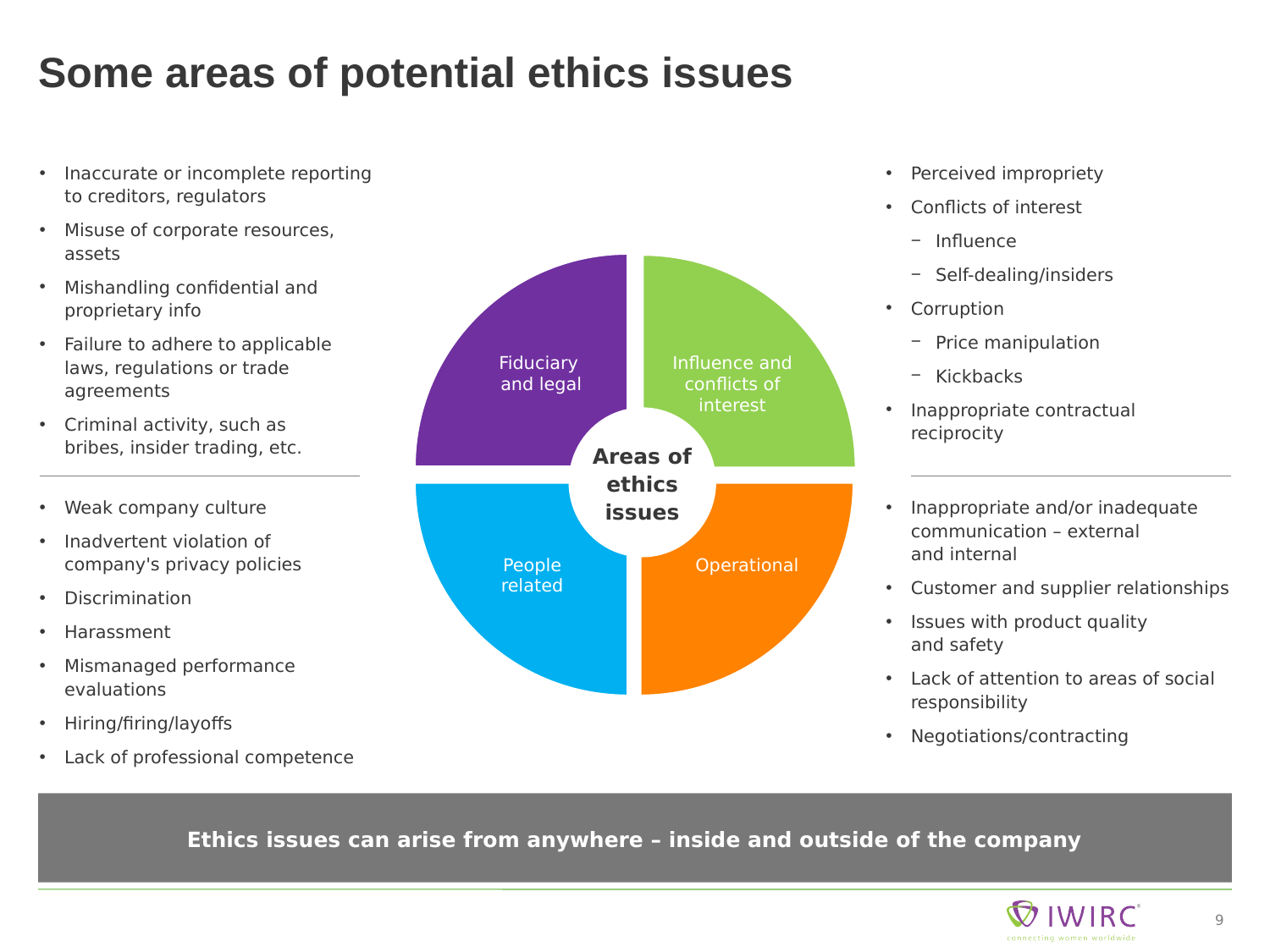

# Some areas of potential ethics issues
Inaccurate or incomplete reporting to creditors, regulators
Misuse of corporate resources,
assets
Mishandling confidential and proprietary info
Failure to adhere to applicable
laws, regulations or trade
agreements
Criminal activity, such as
bribes, insider trading, etc.
Perceived impropriety
Conflicts of interest
Influence
Self-dealing/insiders
Corruption
Price manipulation
Kickbacks
Inappropriate contractual reciprocity

Fiduciary
and legal
Influence and conflicts of interest

Areas of ethics issues
People related
Operational
Areas of ethics issues
Weak company culture
Inadvertent violation of
company's privacy policies
Discrimination
Harassment
Mismanaged performance
evaluations
Hiring/firing/layoffs
Lack of professional competence
Inappropriate and/or inadequate communication – external
and internal
Customer and supplier relationships
Issues with product quality
and safety
Lack of attention to areas of social responsibility
Negotiations/contracting
Ethics issues can arise from anywhere – inside and outside of the company